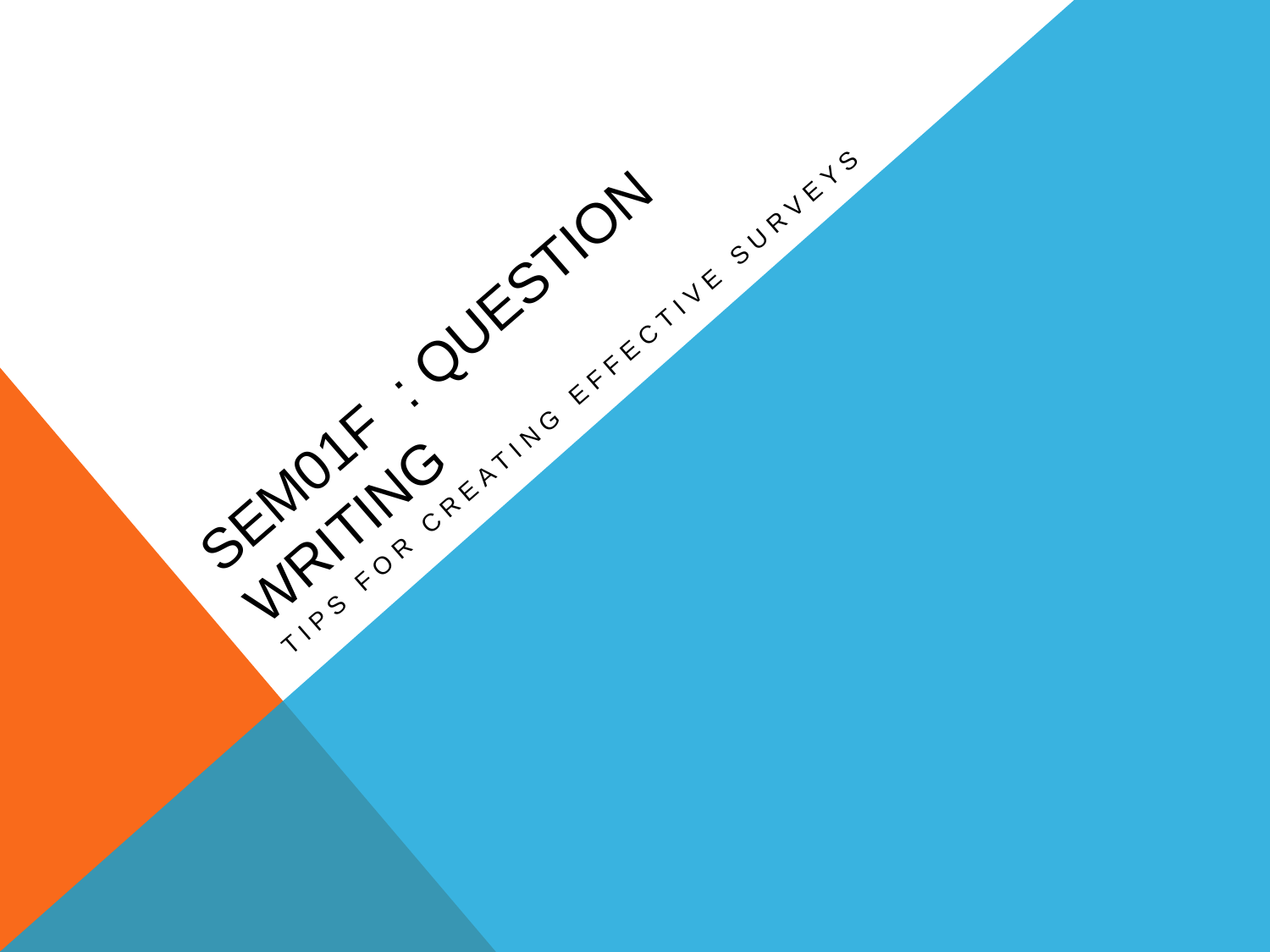

# SEM01F  : Question Writing
Tips for creating effective surveys